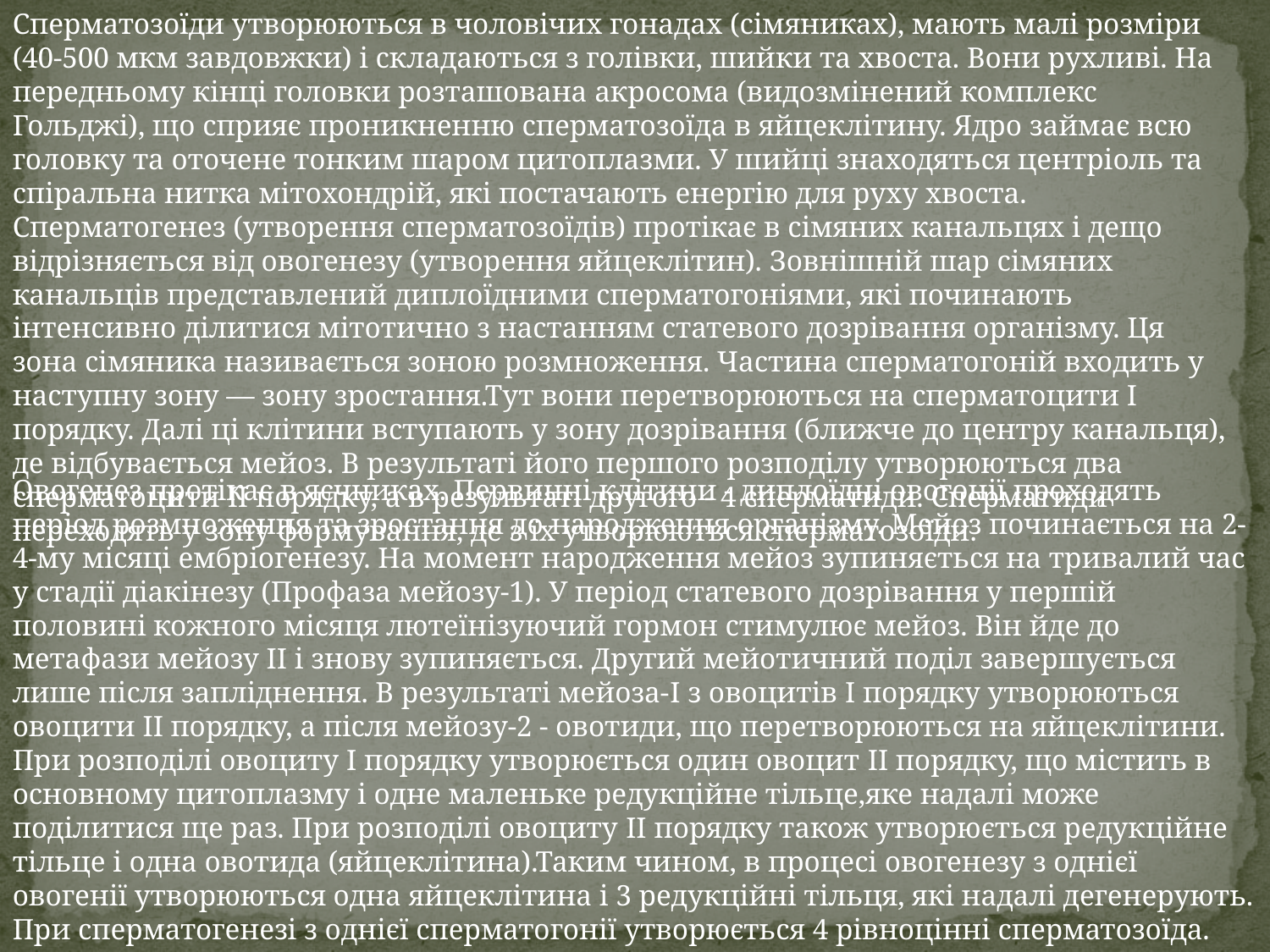

Сперматозоїди утворюються в чоловічих гонадах (сімяниках), мають малі розміри (40-500 мкм завдовжки) і складаються з голівки, шийки та хвоста. Вони рухливі. На передньому кінці головки розташована акросома (видозмінений комплекс Гольджі), що сприяє проникненню сперматозоїда в яйцеклітину. Ядро займає всю головку та оточене тонким шаром цитоплазми. У шийці знаходяться центріоль та спіральна нитка мітохондрій, які постачають енергію для руху хвоста. Сперматогенез (утворення сперматозоїдів) протікає в сімяних канальцях і дещо відрізняється від овогенезу (утворення яйцеклітин). Зовнішній шар сімяних канальців представлений диплоїдними сперматогоніями, які починають інтенсивно ділитися мітотично з настанням статевого дозрівання організму. Ця зона сімяника називається зоною розмноження. Частина сперматогоній входить у наступну зону — зону зростання.Тут вони перетворюються на сперматоцити І порядку. Далі ці клітини вступають у зону дозрівання (ближче до центру канальця), де відбувається мейоз. В результаті його першого розподілу утворюються два сперматоцити II порядку, а в результаті другого - 4 сперматиди. Сперматиди переходять у зону формування, де з їх утворюються сперматозоїди.
Овогенез протікає в яєчниках. Первинні клітини - диплоїдні овогонії проходять період розмноження та зростання до народження організму. Мейоз починається на 2-4-му місяці ембріогенезу. На момент народження мейоз зупиняється на тривалий час у стадії діакінезу (Профаза мейозу-1). У період статевого дозрівання у першій половині кожного місяця лютеїнізуючий гормон стимулює мейоз. Він йде до метафази мейозу ІІ і знову зупиняється. Другий мейотичний поділ завершується лише після запліднення. В результаті мейоза-I з овоцитів I порядку утворюються овоцити II порядку, а після мейозу-2 - овотиди, що перетворюються на яйцеклітини. При розподілі овоциту I порядку утворюється один овоцит II порядку, що містить в основному цитоплазму і одне маленьке редукційне тільце,яке надалі може поділитися ще раз. При розподілі овоциту II порядку також утворюється редукційне тільце і одна овотида (яйцеклітина).Таким чином, в процесі овогенезу з однієї овогенії утворюються одна яйцеклітина і 3 редукційні тільця, які надалі дегенерують. При сперматогенезі з однієї сперматогонії утворюється 4 рівноцінні сперматозоїда.